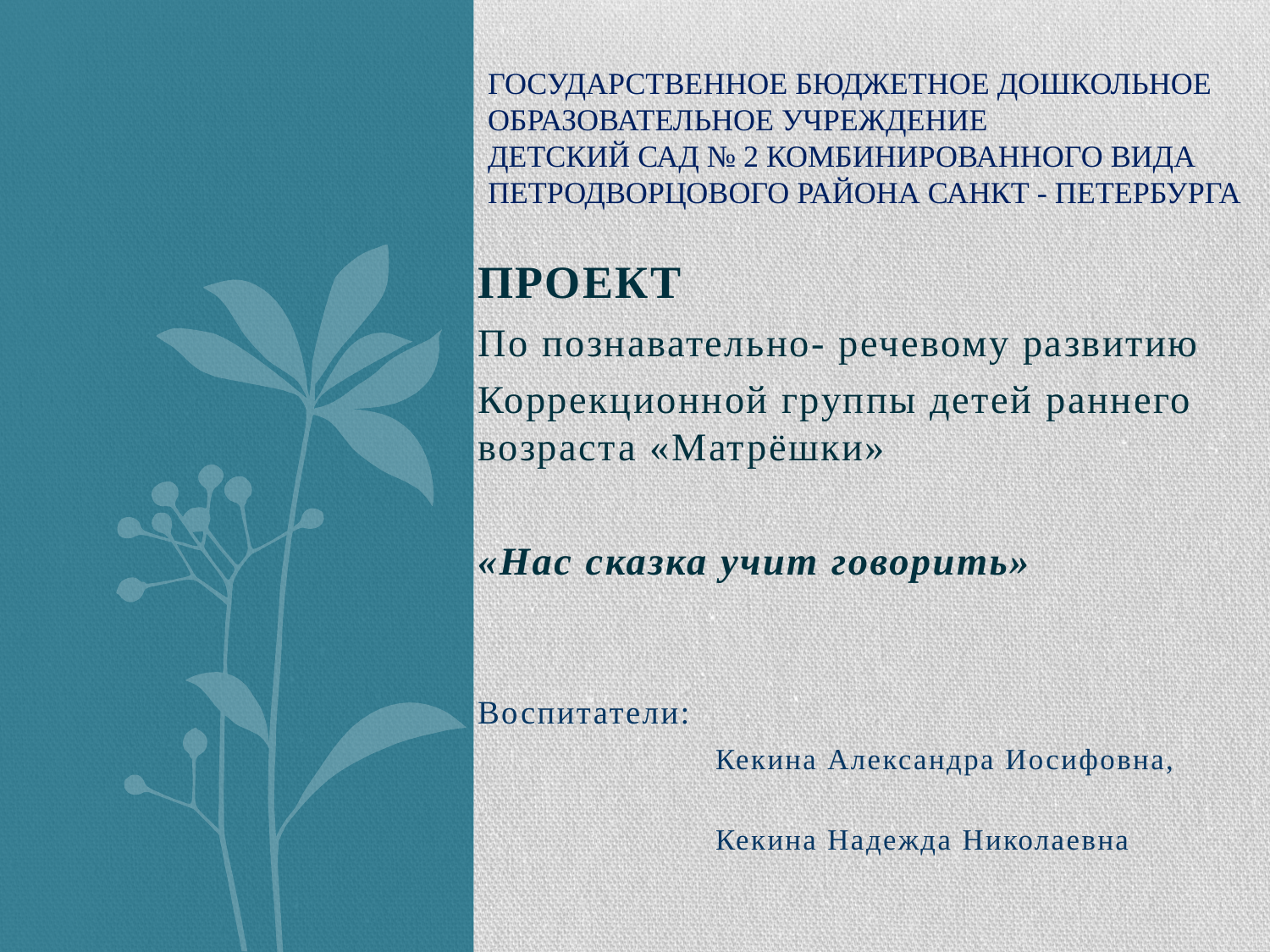

# Государственное бюджетное дошкольное образовательное учреждение детский сад № 2 комбинированного вида Петродворцового района Санкт - Петербурга
ПРОЕКТ
По познавательно- речевому развитию
Коррекционной группы детей раннего возраста «Матрёшки»

«Нас сказка учит говорить»

Воспитатели:
                         Кекина Александра Иосифовна,
                         Кекина Надежда Николаевна